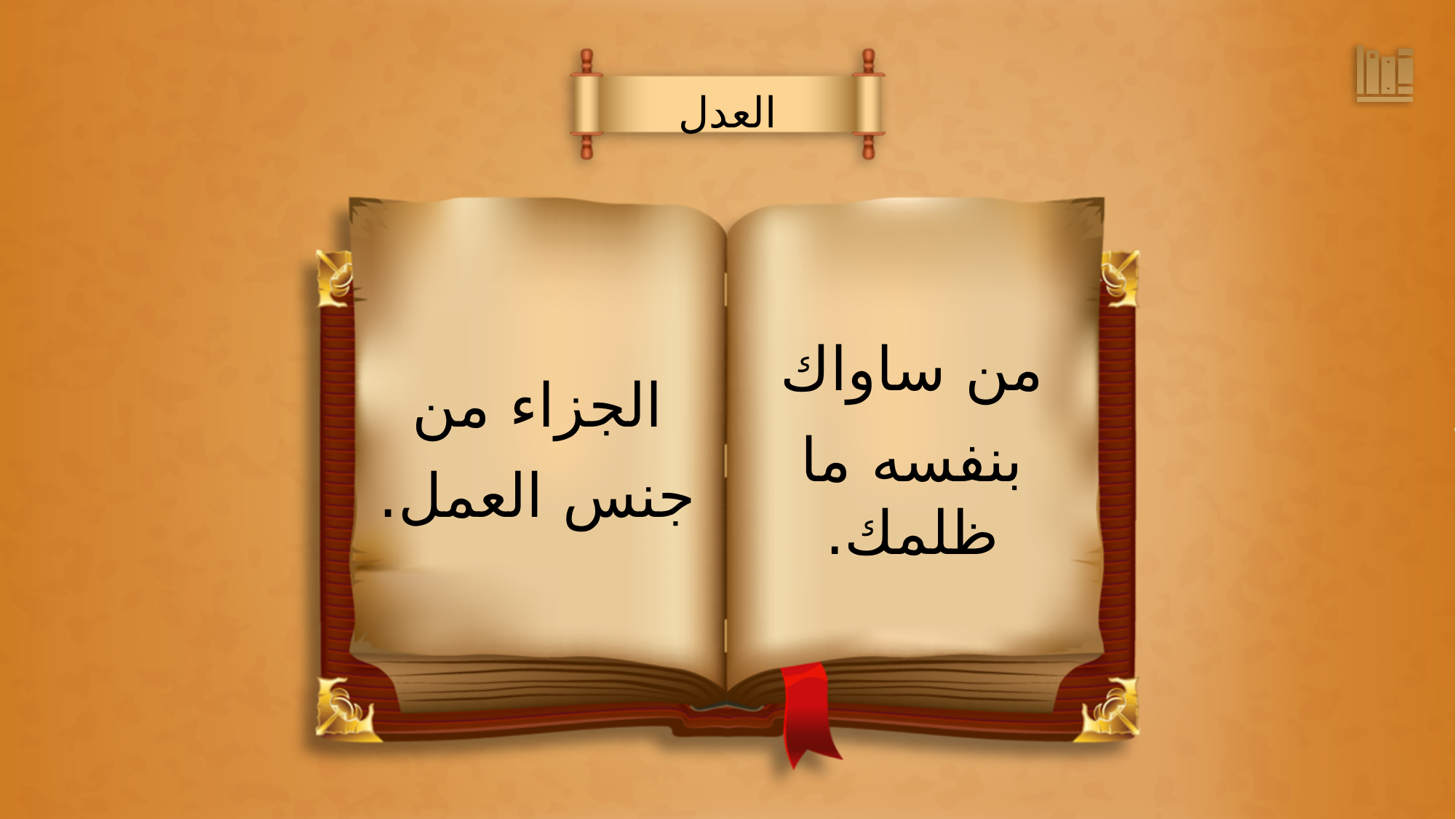

العدل
من ساواك
بنفسه ما ظلمك.
الجزاء من
جنس العمل.